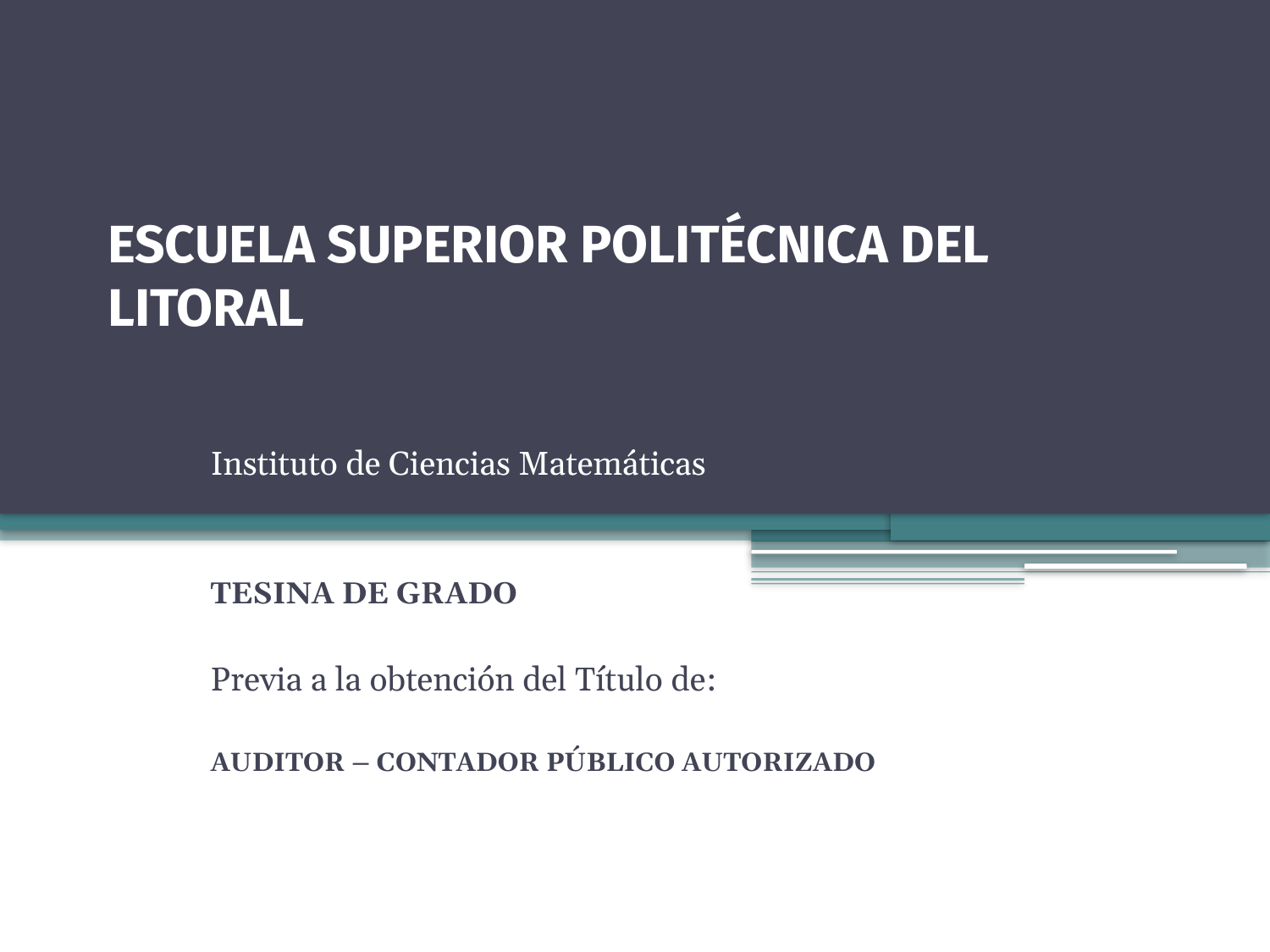

# ESCUELA SUPERIOR POLITÉCNICA DEL LITORAL
Instituto de Ciencias Matemáticas

TESINA DE GRADO

Previa a la obtención del Título de:

AUDITOR – CONTADOR PÚBLICO AUTORIZADO